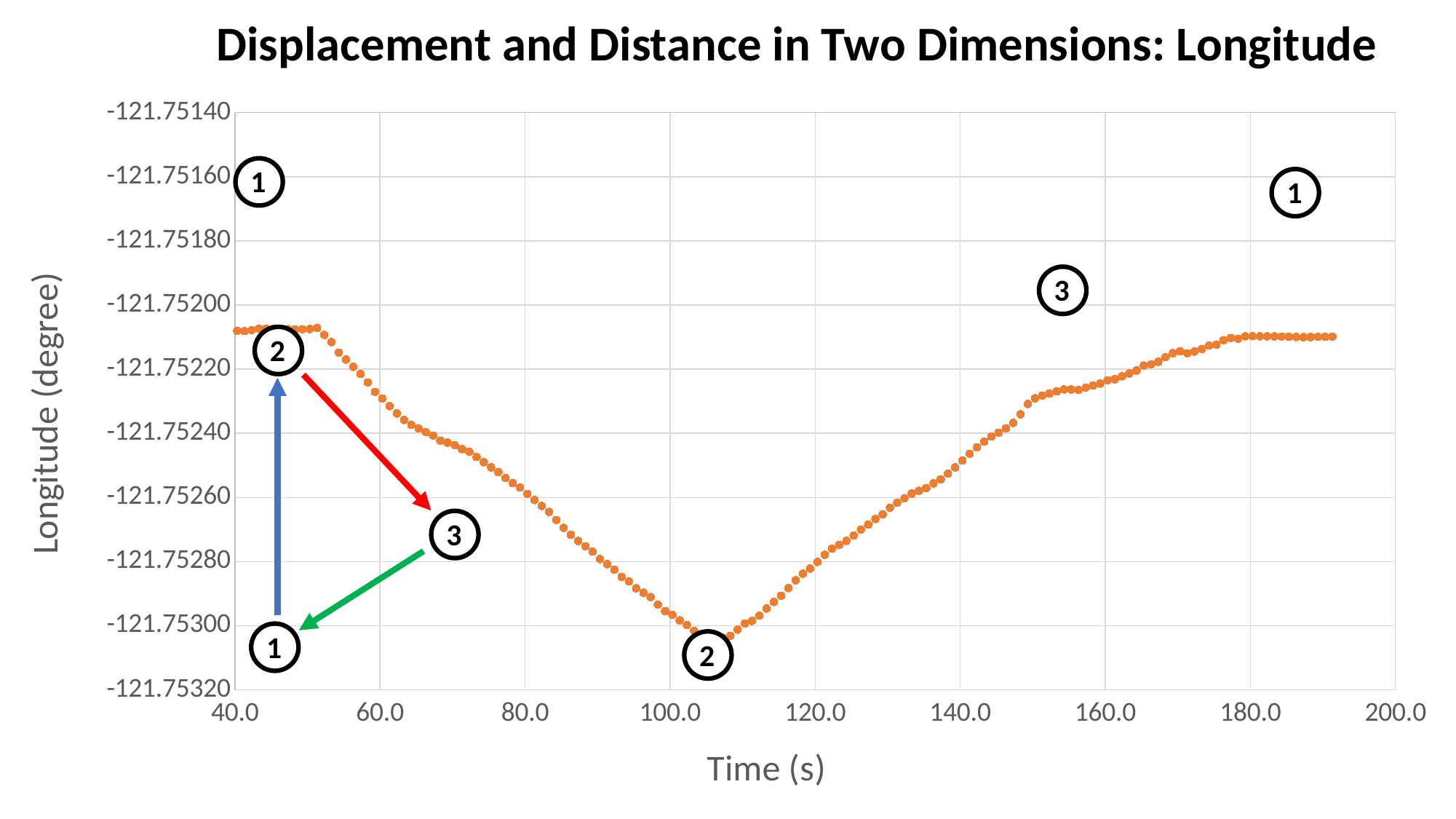

Displacement and Distance in Two Dimensions: Longitude

### Chart

| Category | Longitude (°) |
|---|---|
1

1

3

2

3

1

2